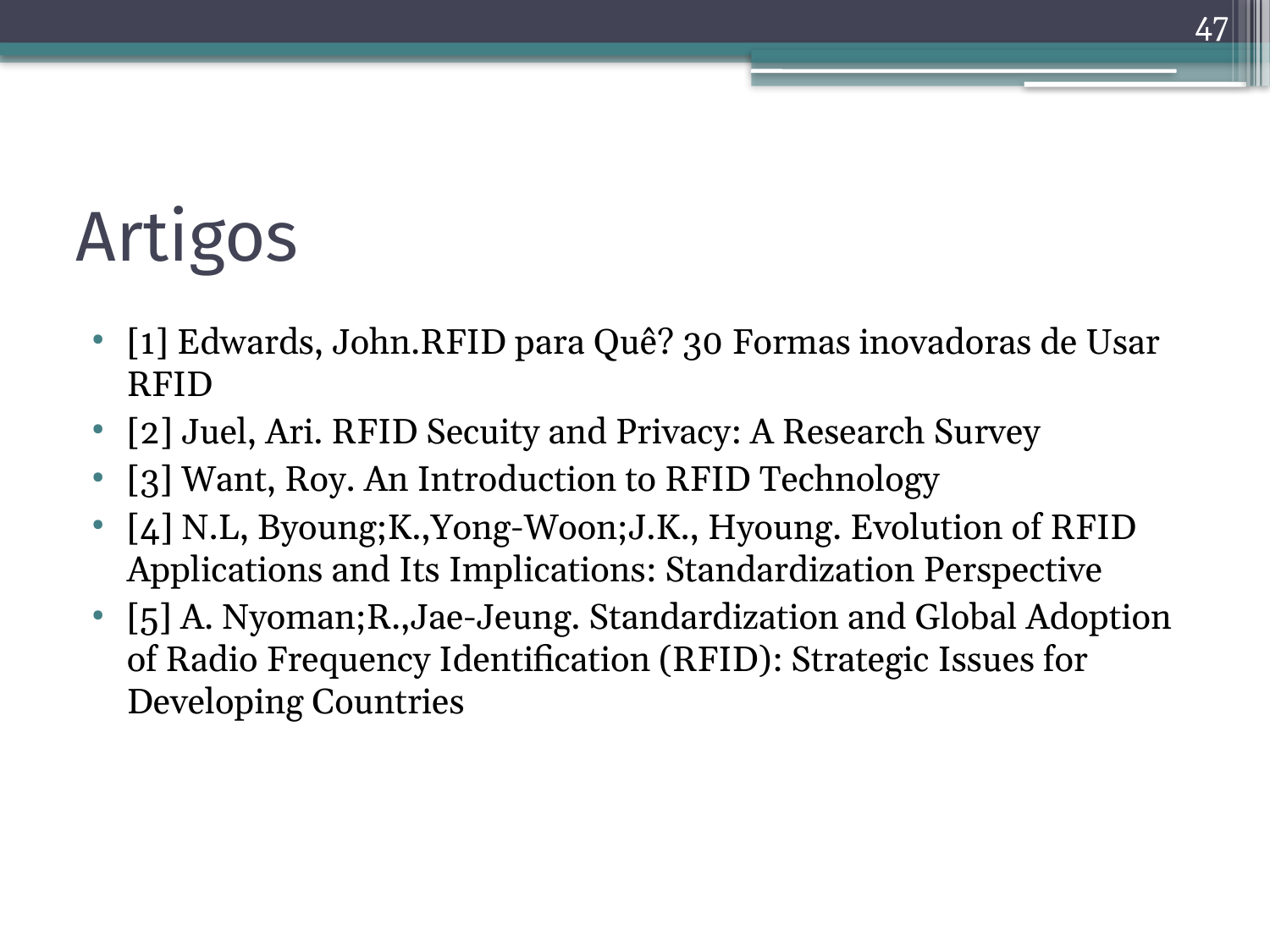

47
# Artigos
[1] Edwards, John.RFID para Quê? 30 Formas inovadoras de Usar RFID
[2] Juel, Ari. RFID Secuity and Privacy: A Research Survey
[3] Want, Roy. An Introduction to RFID Technology
[4] N.L, Byoung;K.,Yong-Woon;J.K., Hyoung. Evolution of RFID Applications and Its Implications: Standardization Perspective
[5] A. Nyoman;R.,Jae-Jeung. Standardization and Global Adoption of Radio Frequency Identification (RFID): Strategic Issues for Developing Countries